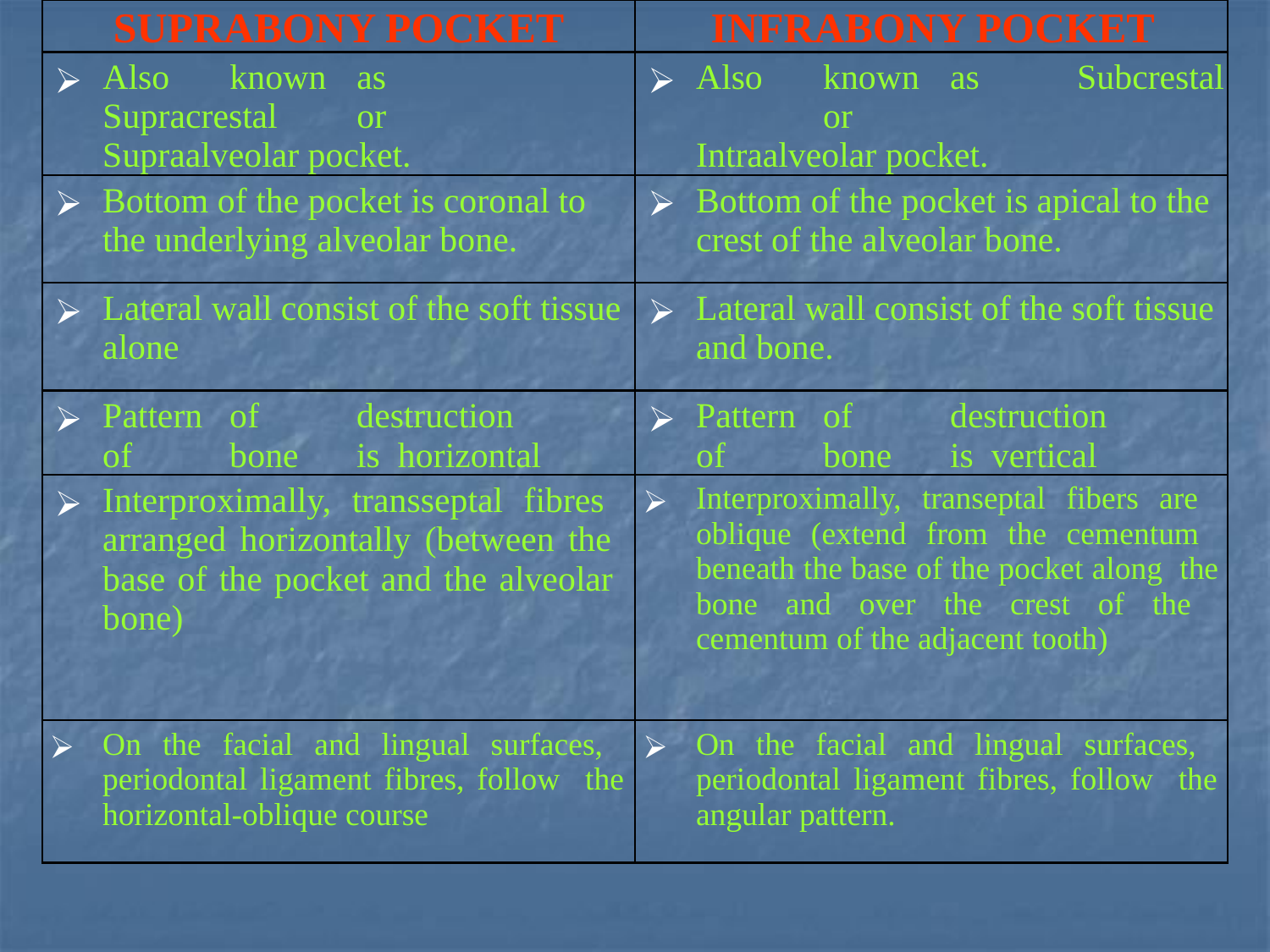

| SUPRABONY POCKET | INFRABONY POCKET |
| --- | --- |
| Also known as Supracrestal or Supraalveolar pocket. | Also known as Subcrestal or Intraalveolar pocket. |
| Bottom of the pocket is coronal to the underlying alveolar bone. | Bottom of the pocket is apical to the crest of the alveolar bone. |
| Lateral wall consist of the soft tissue alone | Lateral wall consist of the soft tissue and bone. |
| Pattern of destruction of bone is horizontal | Pattern of destruction of bone is vertical |
| Interproximally, transseptal fibres arranged horizontally (between the base of the pocket and the alveolar bone) | Interproximally, transeptal fibers are oblique (extend from the cementum beneath the base of the pocket along the bone and over the crest of the cementum of the adjacent tooth) |
| On the facial and lingual surfaces, periodontal ligament fibres, follow the horizontal-oblique course | On the facial and lingual surfaces, periodontal ligament fibres, follow the angular pattern. |